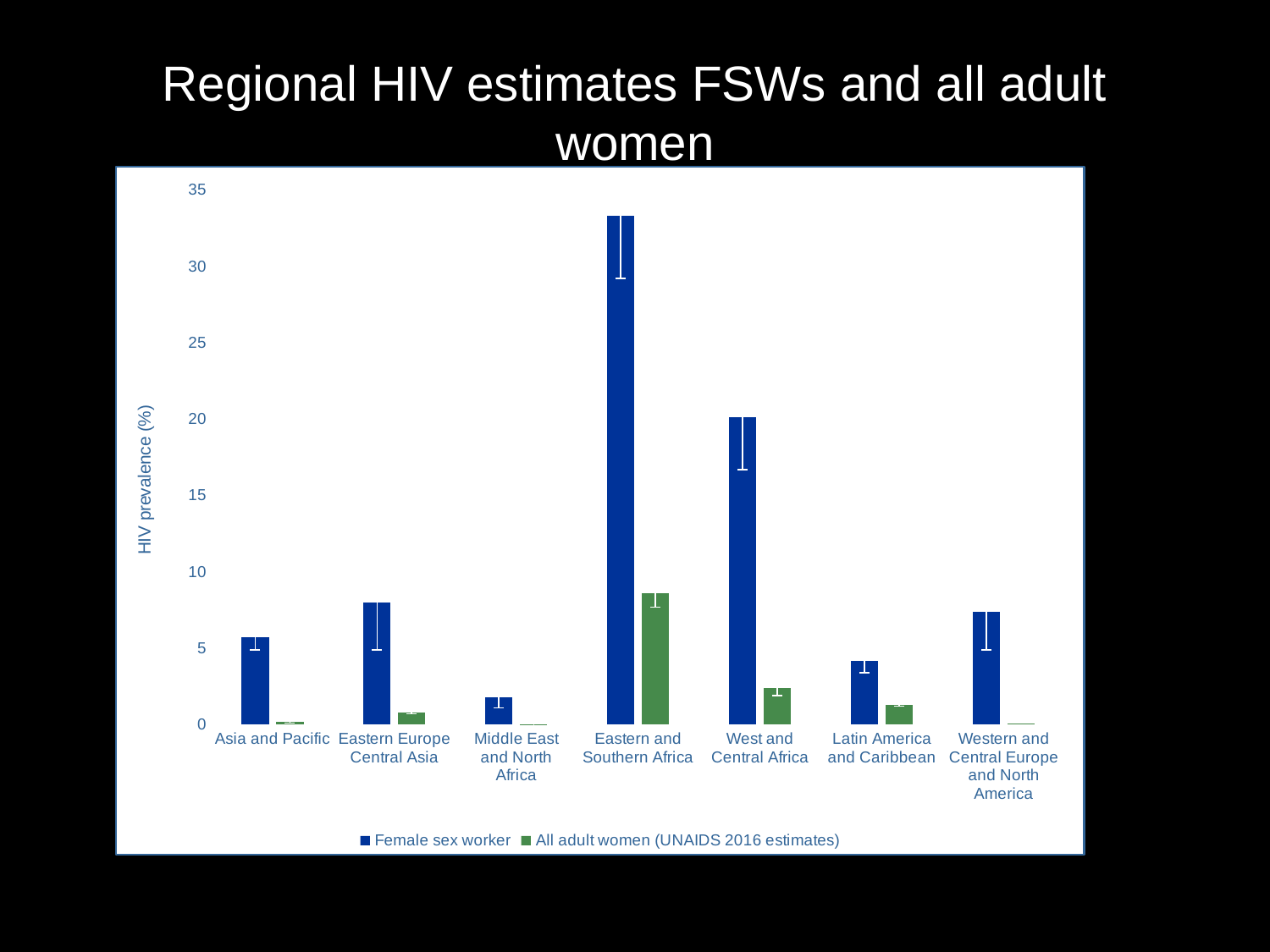

# Regional HIV estimates FSWs and all adult women

### Chart

| Category |  |  |
|---|---|---|
| Asia and Pacific | 5.7 | 0.2 |
| Eastern Europe Central Asia | 8.0 | 0.8 |
| Middle East and North Africa | 1.8 | 0.01 |
| Eastern and Southern Africa | 33.3 | 8.6 |
| West and Central Africa | 20.1 | 2.4 |
| Latin America and Caribbean | 4.2 | 1.3 |
| Western and Central Europe and North America | 7.4 | 0.1 |